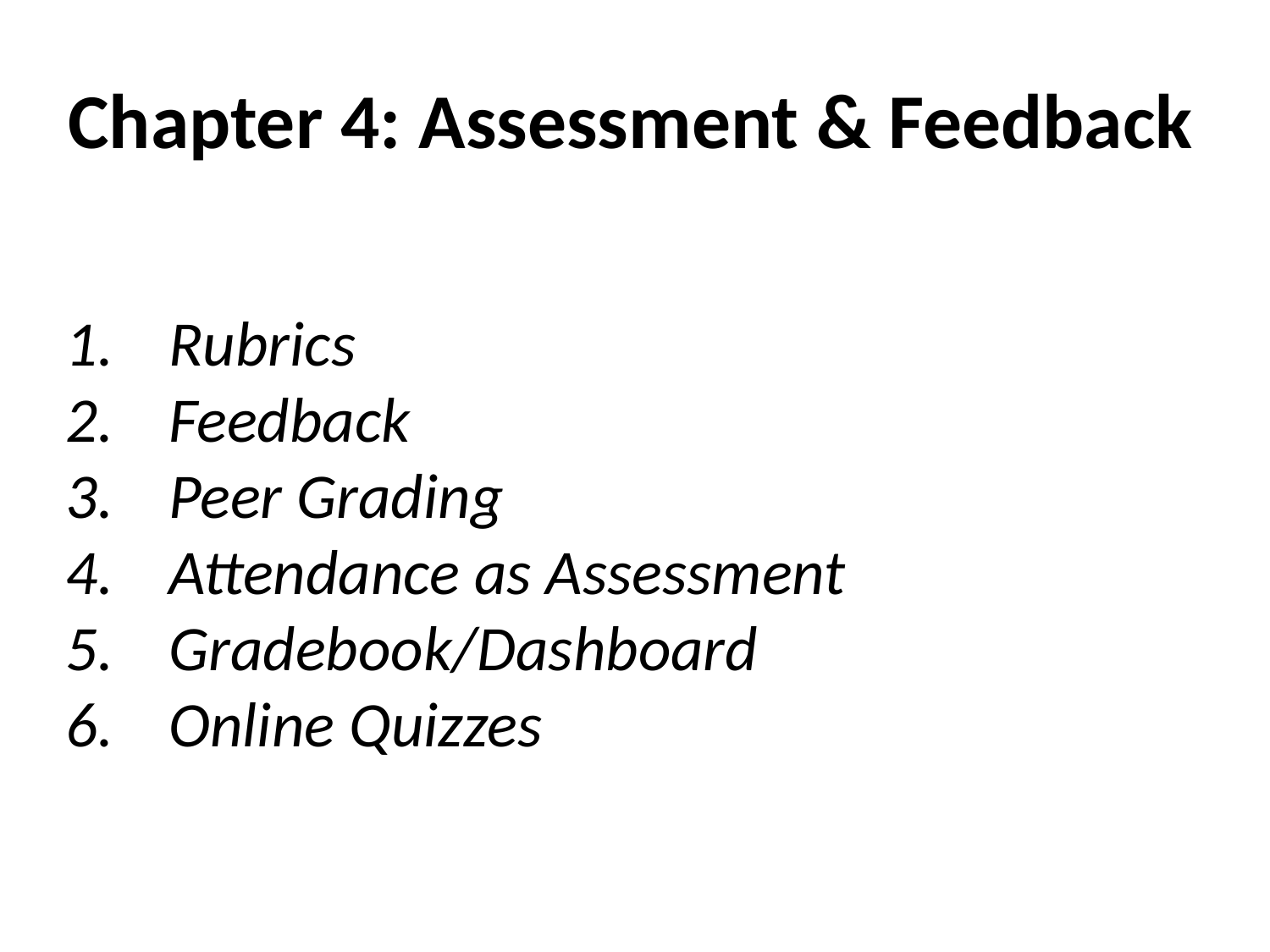

# Chapter 4: Assessment & Feedback
Rubrics
Feedback
Peer Grading
Attendance as Assessment
Gradebook/Dashboard
Online Quizzes